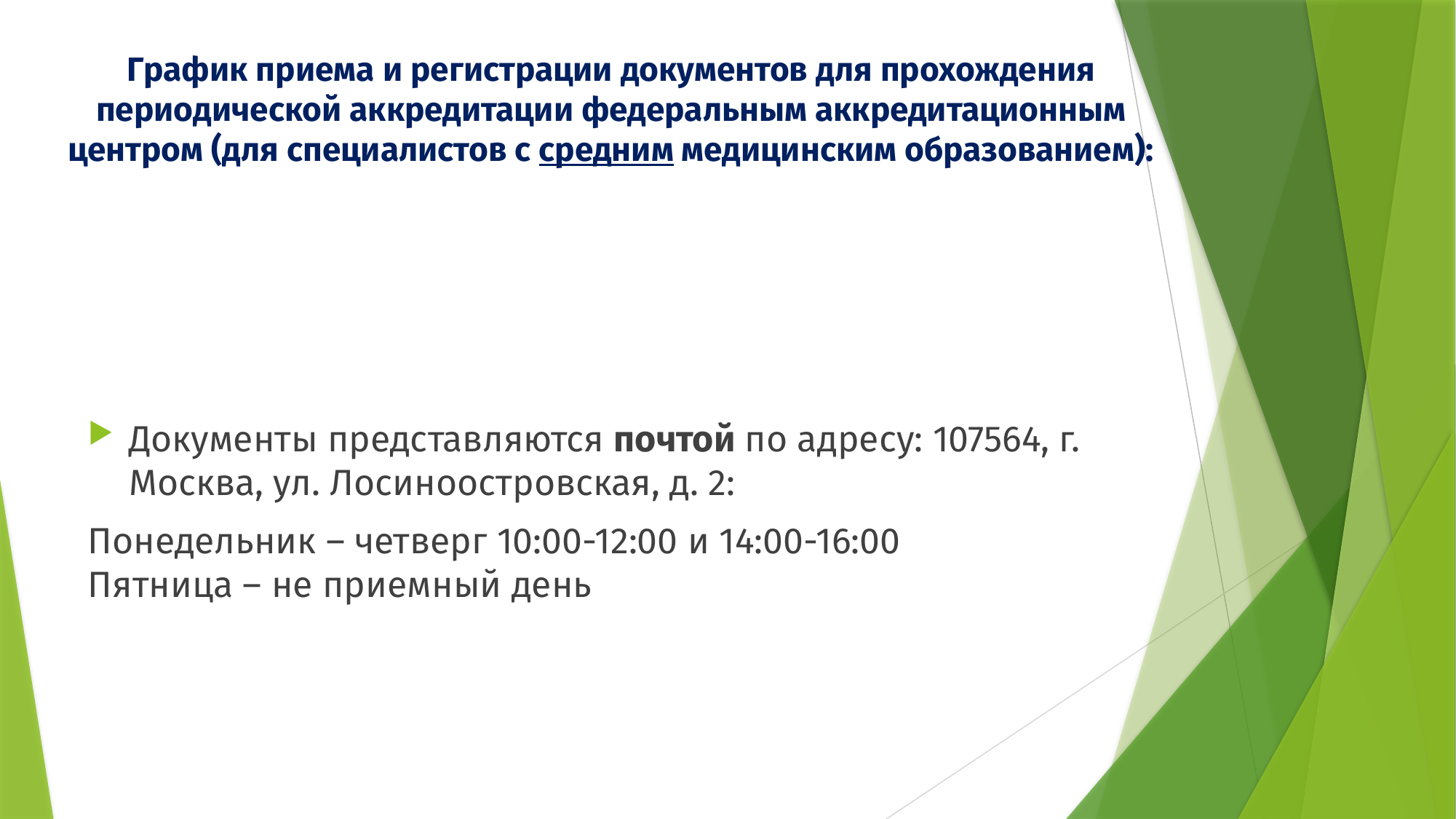

# График приема и регистрации документов для прохождения периодической аккредитации федеральным аккредитационным центром (для специалистов с средним медицинским образованием):
Документы представляются почтой по адресу: 107564, г. Москва, ул. Лосиноостровская, д. 2:
Понедельник – четверг 10:00-12:00 и 14:00-16:00
Пятница – не приемный день